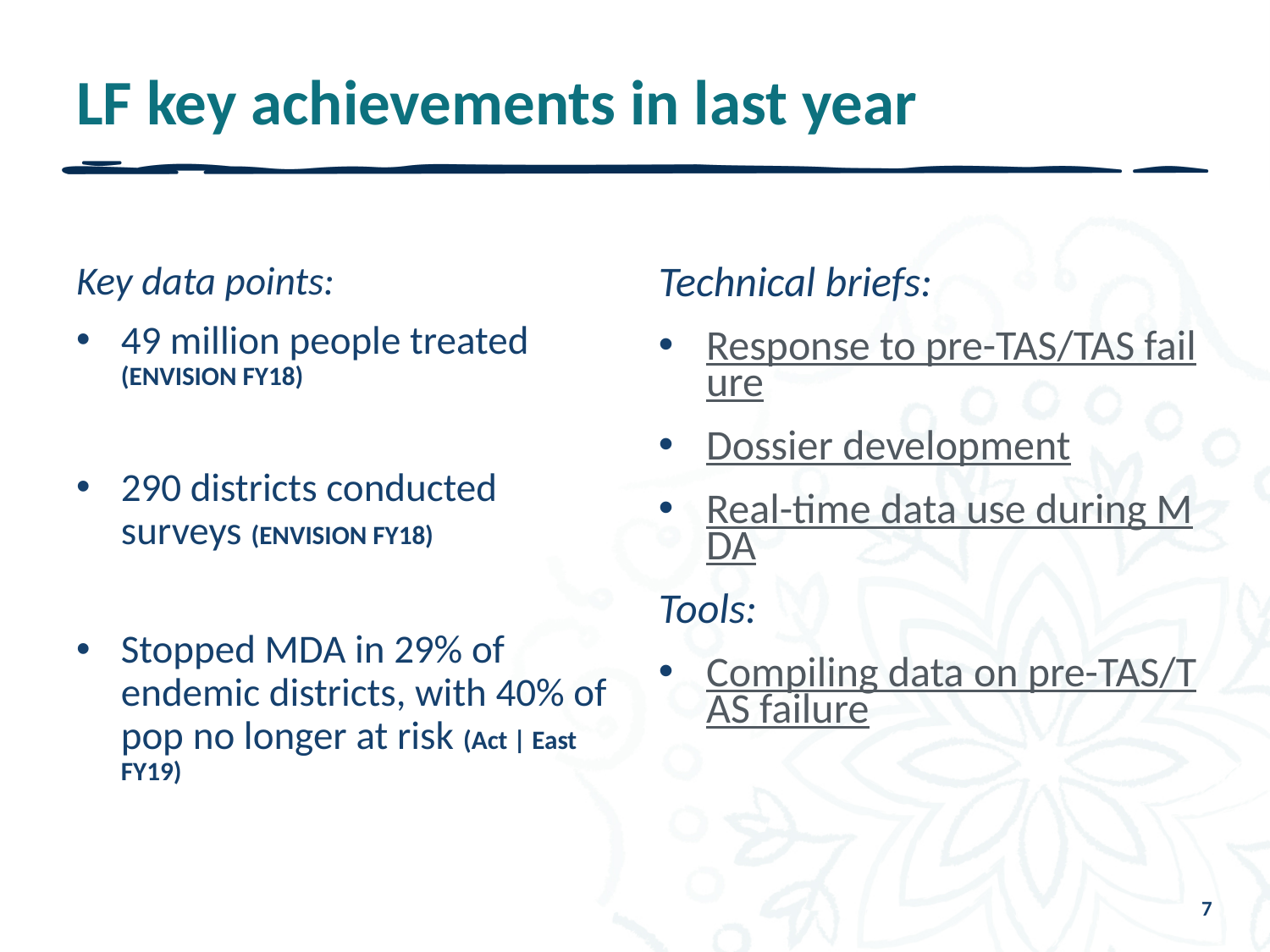

# LF key achievements in last year
Key data points:
49 million people treated (ENVISION FY18)

290 districts conducted surveys (ENVISION FY18)

Stopped MDA in 29% of endemic districts, with 40% of pop no longer at risk (Act | East FY19)
Technical briefs:
Response to pre-TAS/TAS failure
Dossier development
Real-time data use during MDA
Tools:
Compiling data on pre-TAS/TAS failure
7